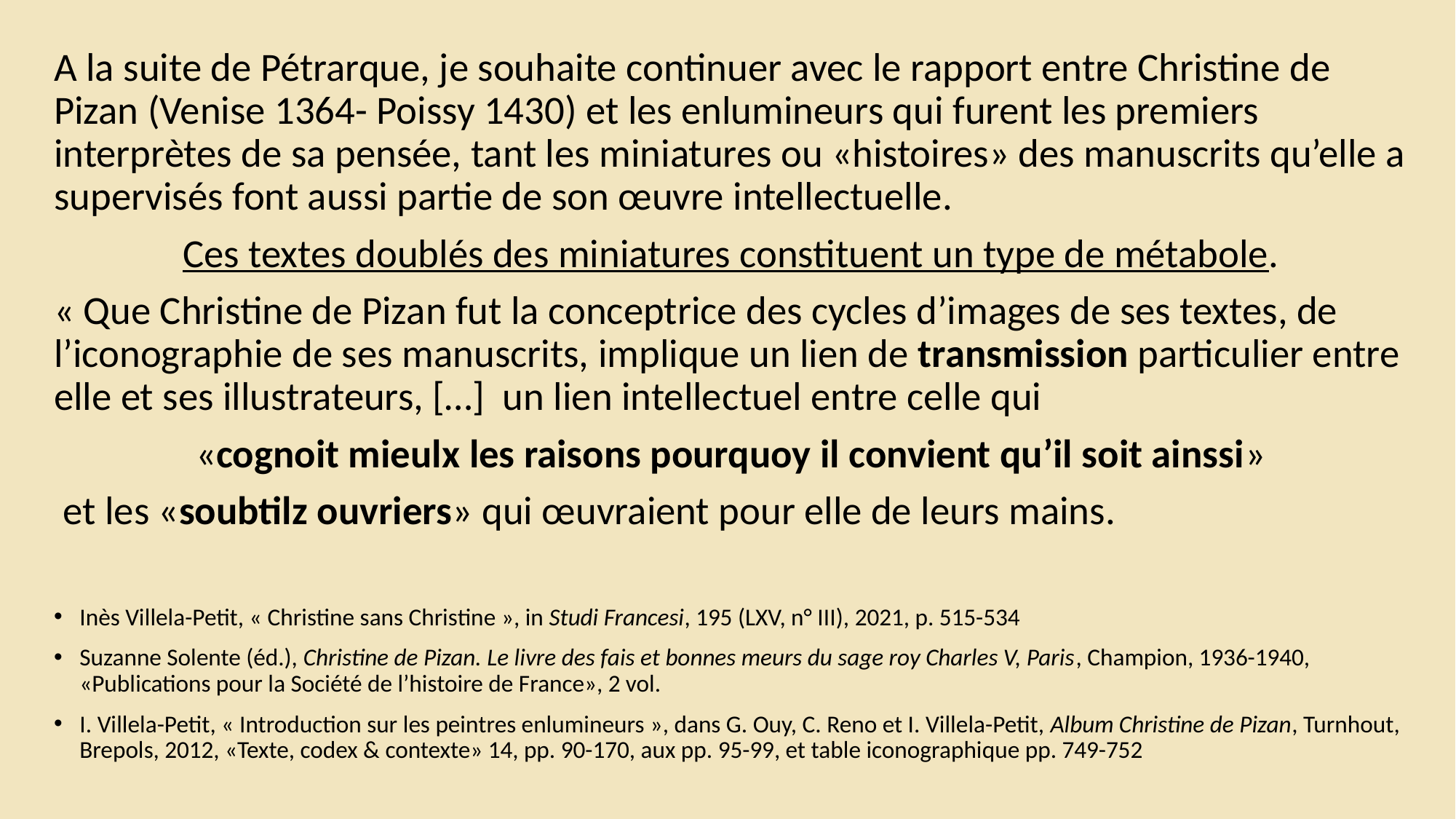

A la suite de Pétrarque, je souhaite continuer avec le rapport entre Christine de Pizan (Venise 1364- Poissy 1430) et les enlumineurs qui furent les premiers interprètes de sa pensée, tant les miniatures ou «histoires» des manuscrits qu’elle a supervisés font aussi partie de son œuvre intellectuelle.
Ces textes doublés des miniatures constituent un type de métabole.
« Que Christine de Pizan fut la conceptrice des cycles d’images de ses textes, de l’iconographie de ses manuscrits, implique un lien de transmission particulier entre elle et ses illustrateurs, […]  un lien intellectuel entre celle qui
«cognoit mieulx les raisons pourquoy il convient qu’il soit ainssi»
 et les «soubtilz ouvriers» qui œuvraient pour elle de leurs mains.

Inès Villela-Petit, « Christine sans Christine », in Studi Francesi, 195 (LXV, n° III), 2021, p. 515-534
Suzanne Solente (éd.), Christine de Pizan. Le livre des fais et bonnes meurs du sage roy Charles V, Paris, Champion, 1936-1940, «Publications pour la Société de l’histoire de France», 2 vol.
I. Villela-Petit, « Introduction sur les peintres enlumineurs », dans G. Ouy, C. Reno et I. Villela-Petit, Album Christine de Pizan, Turnhout, Brepols, 2012, «Texte, codex & contexte» 14, pp. 90-170, aux pp. 95-99, et table iconographique pp. 749-752